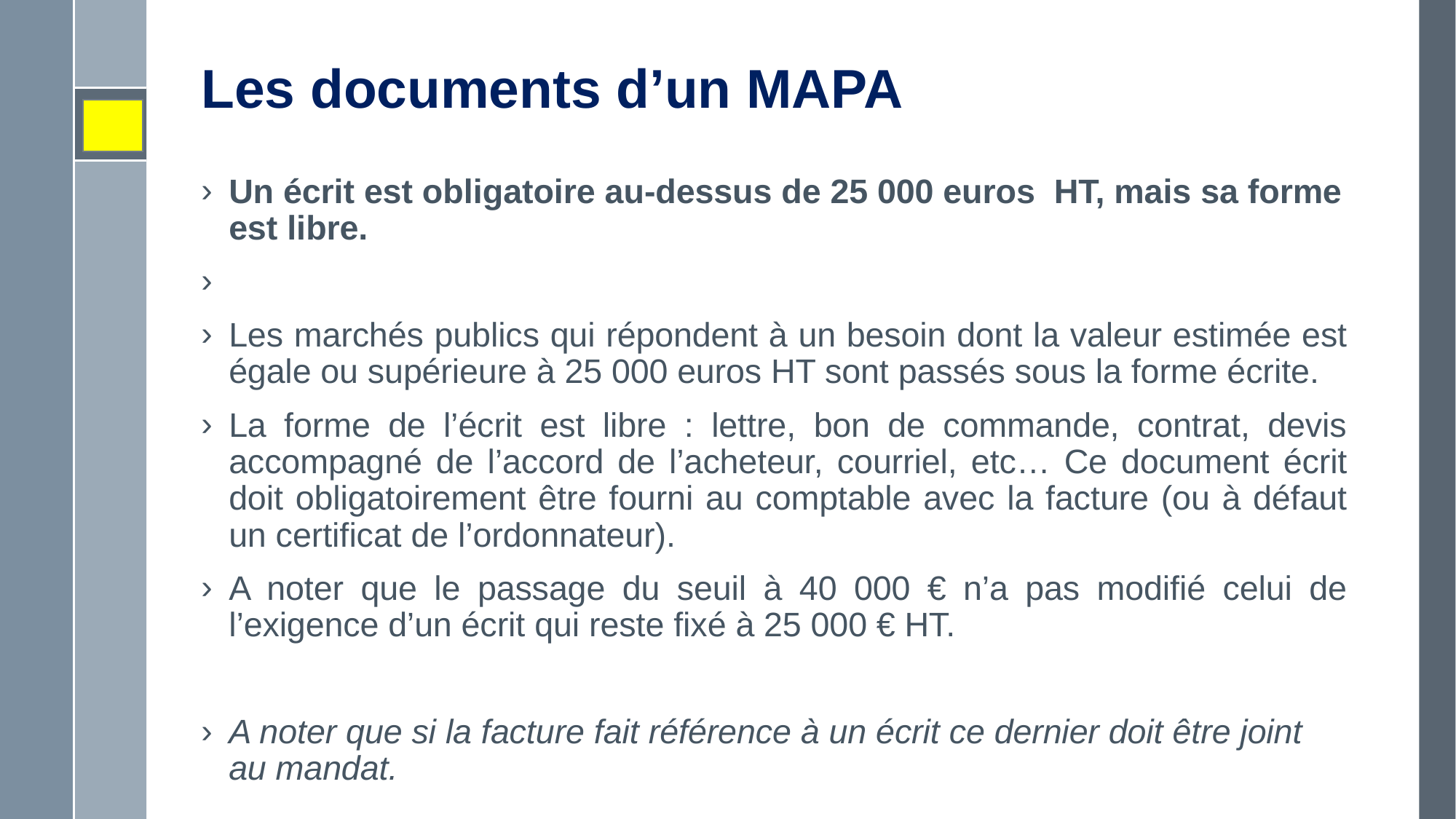

# Les documents d’un MAPA

Un écrit est obligatoire au-dessus de 25 000 euros  HT, mais sa forme est libre.

Les marchés publics qui répondent à un besoin dont la valeur estimée est égale ou supérieure à 25 000 euros HT sont passés sous la forme écrite.
La forme de l’écrit est libre : lettre, bon de commande, contrat, devis accompagné de l’accord de l’acheteur, courriel, etc… Ce document écrit doit obligatoirement être fourni au comptable avec la facture (ou à défaut un certificat de l’ordonnateur).
A noter que le passage du seuil à 40 000 € n’a pas modifié celui de l’exigence d’un écrit qui reste fixé à 25 000 € HT.

A noter que si la facture fait référence à un écrit ce dernier doit être joint au mandat.